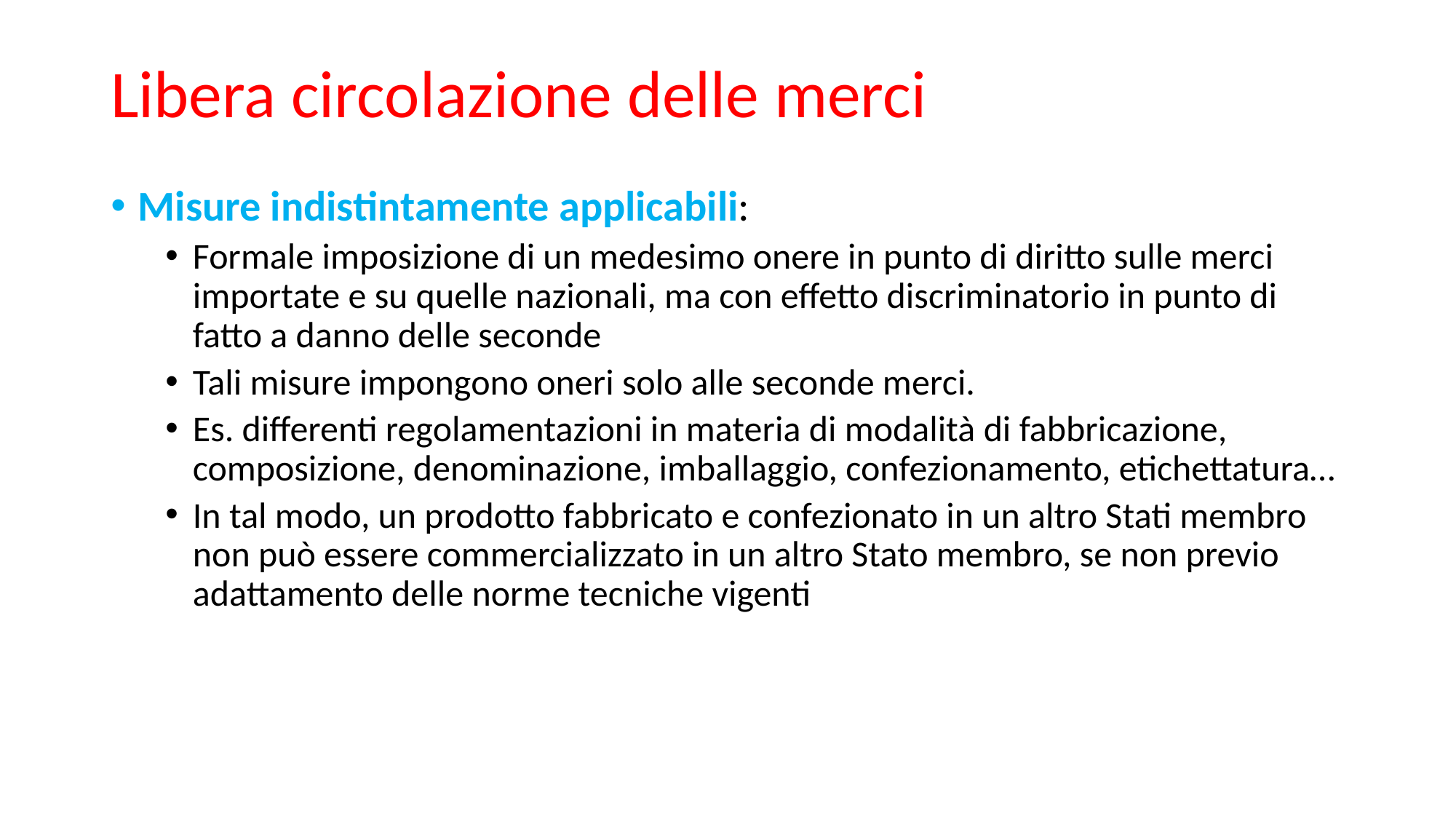

# Libera circolazione delle merci
Misure indistintamente applicabili:
Formale imposizione di un medesimo onere in punto di diritto sulle merci importate e su quelle nazionali, ma con effetto discriminatorio in punto di fatto a danno delle seconde
Tali misure impongono oneri solo alle seconde merci.
Es. differenti regolamentazioni in materia di modalità di fabbricazione, composizione, denominazione, imballaggio, confezionamento, etichettatura…
In tal modo, un prodotto fabbricato e confezionato in un altro Stati membro non può essere commercializzato in un altro Stato membro, se non previo adattamento delle norme tecniche vigenti